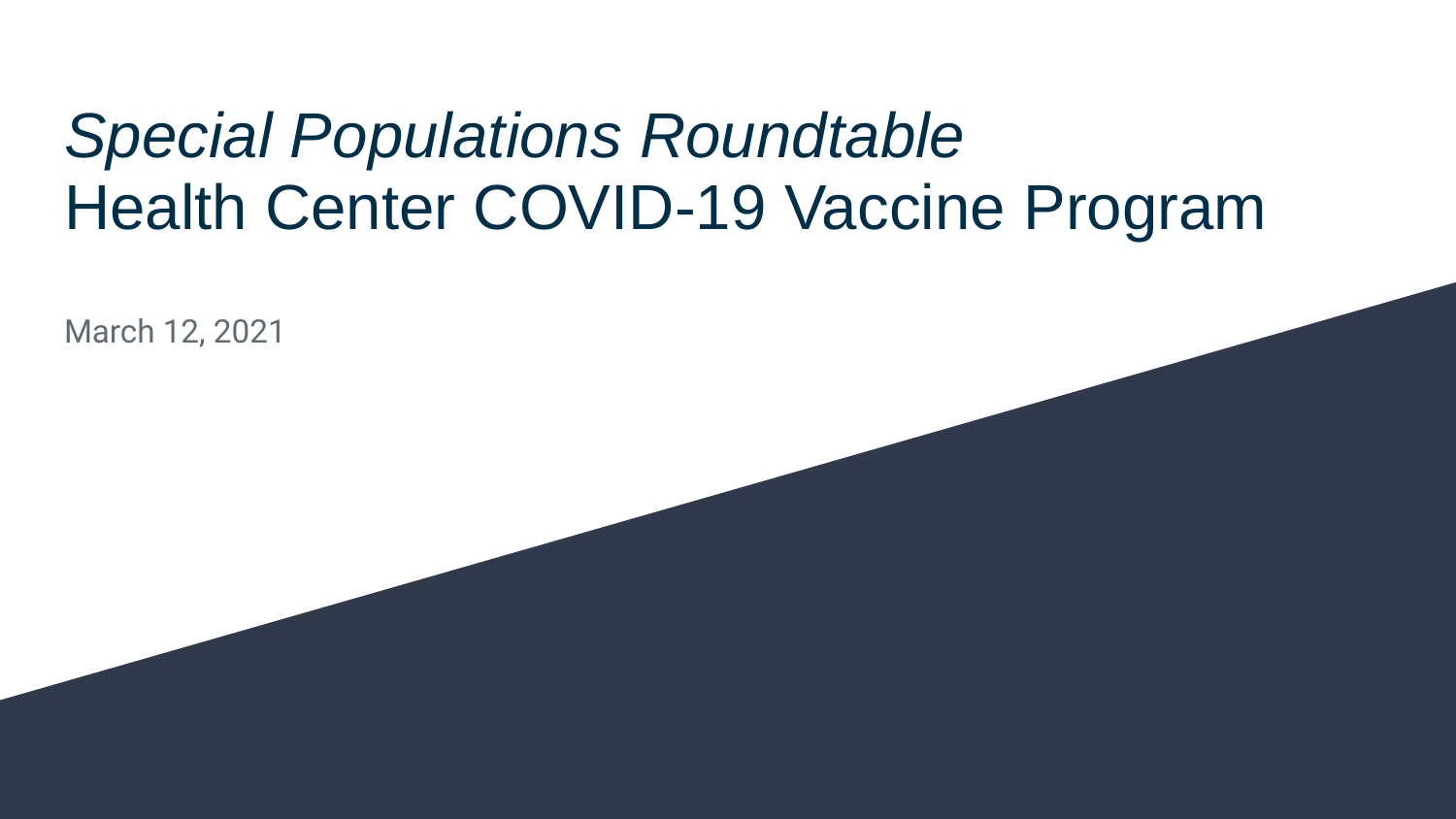

# Special Populations Roundtable
Health Center COVID-19 Vaccine Program
March 12, 2021